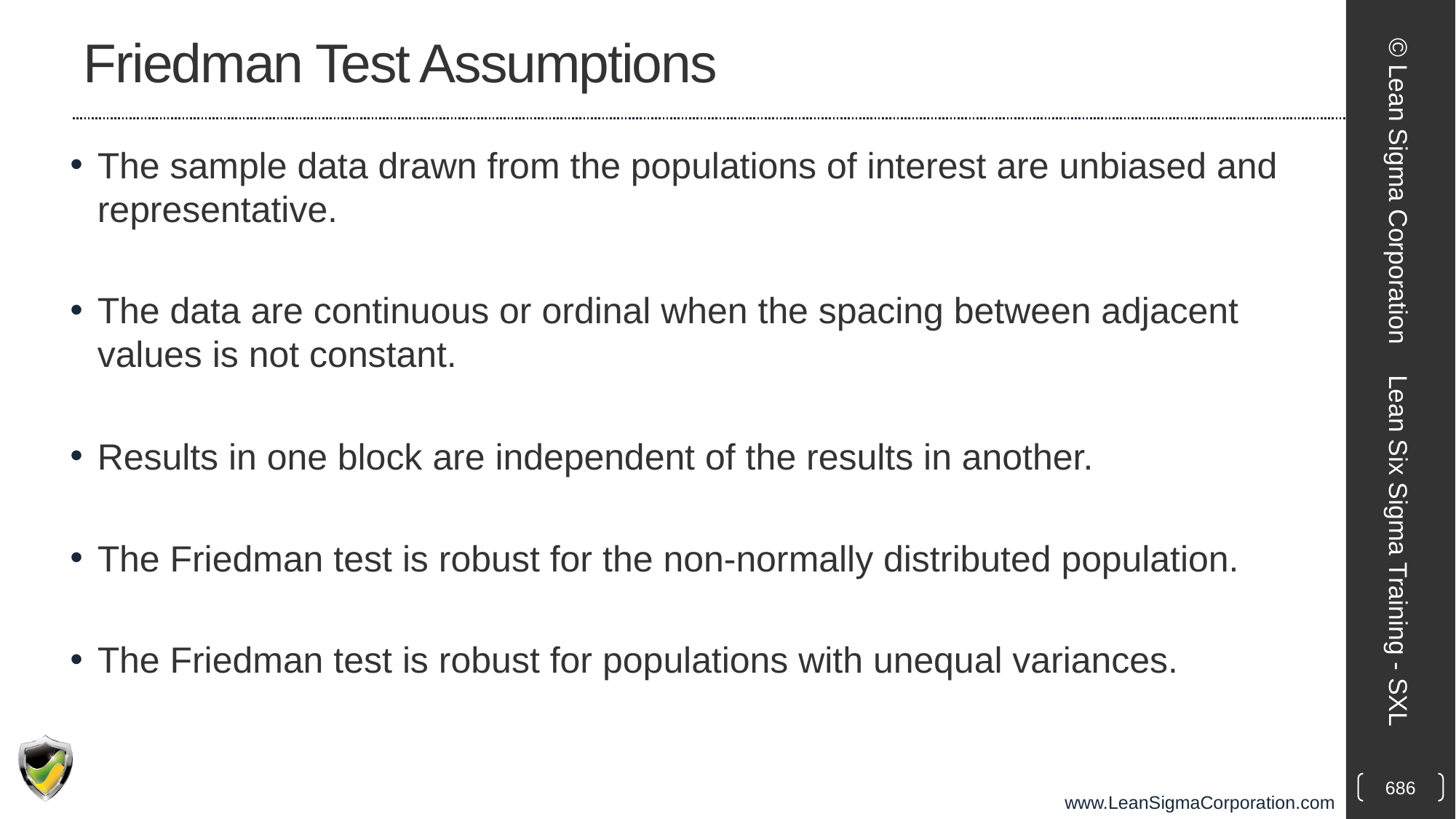

# Friedman Test Assumptions
The sample data drawn from the populations of interest are unbiased and representative.

The data are continuous or ordinal when the spacing between adjacent values is not constant.

Results in one block are independent of the results in another.

The Friedman test is robust for the non-normally distributed population.

The Friedman test is robust for populations with unequal variances.

© Lean Sigma Corporation
Lean Six Sigma Training - SXL
686